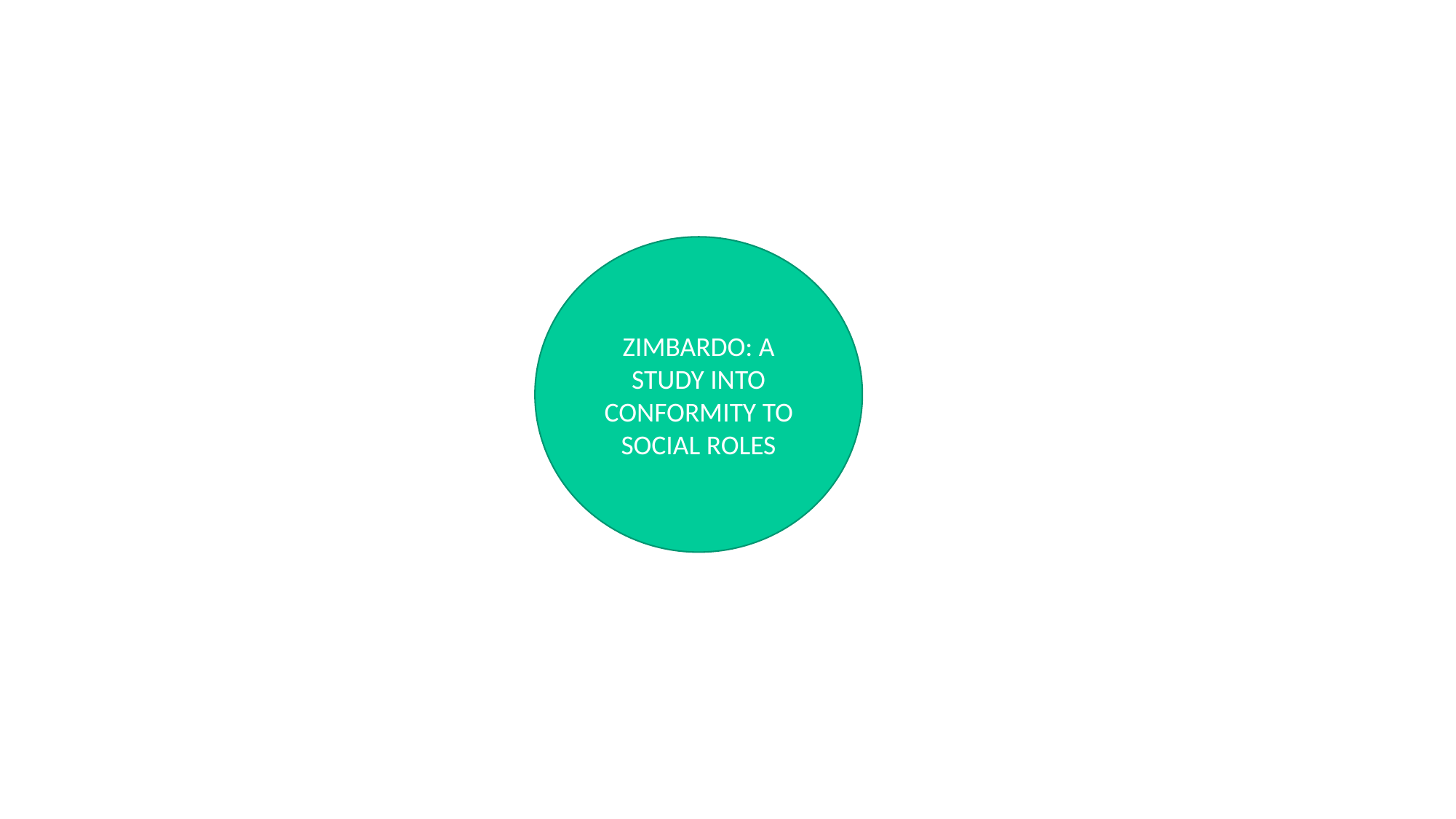

ZIMBARDO: A STUDY INTO CONFORMITY TO SOCIAL ROLES